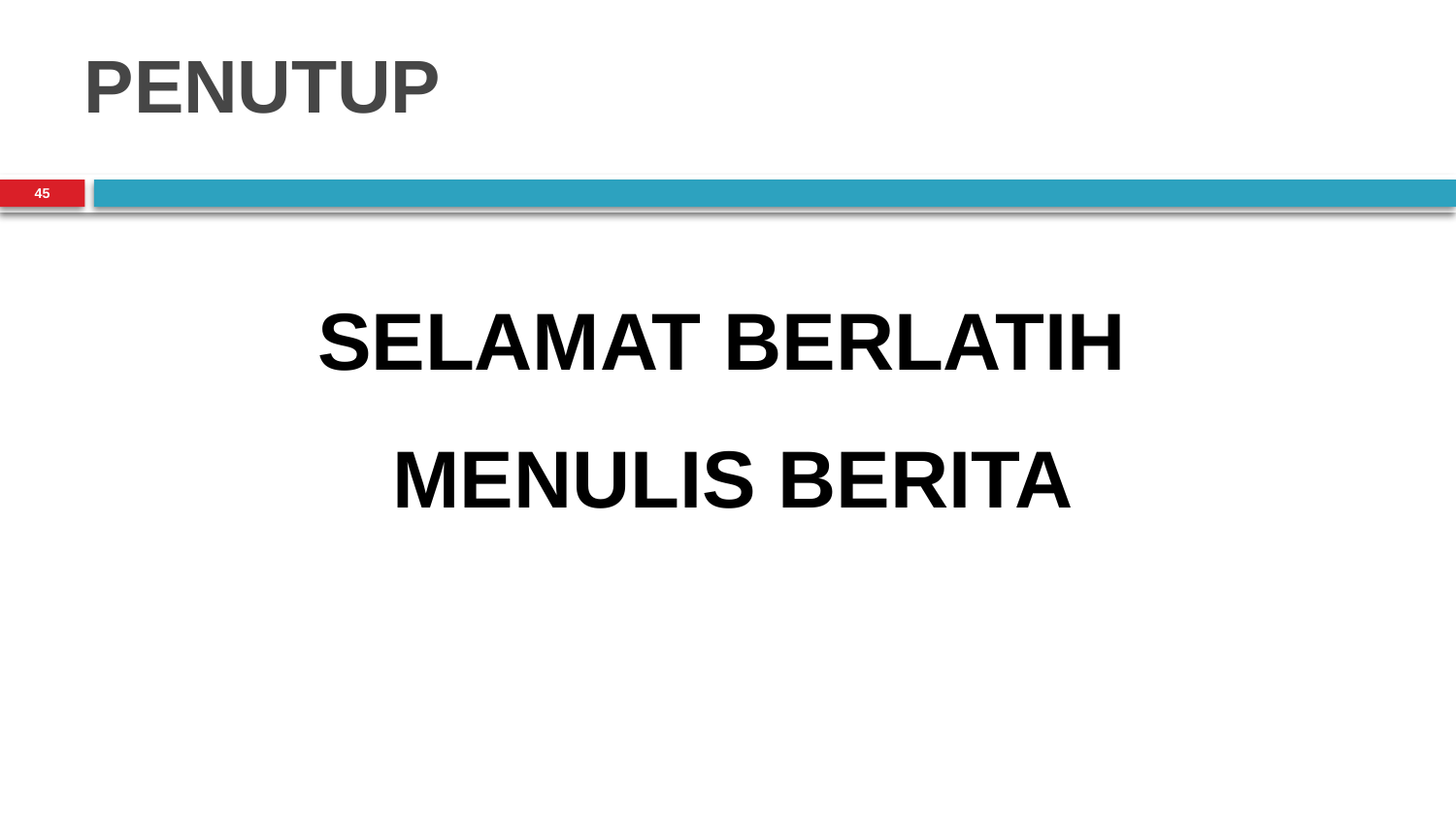

# PENUTUP
45
SELAMAT BERLATIH
MENULIS BERITA